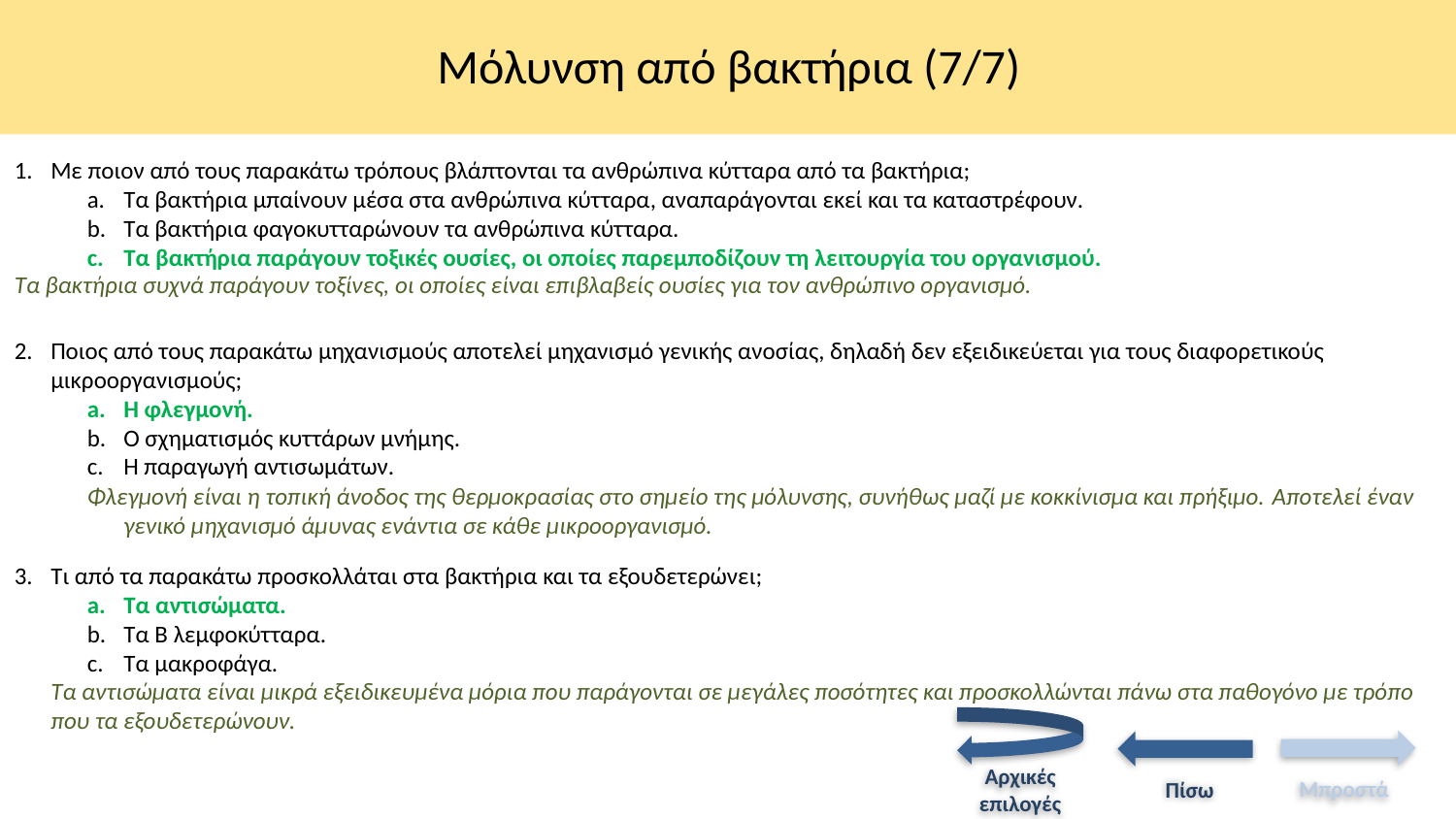

# Μόλυνση από βακτήρια (7/7)
1.	Με ποιον από τους παρακάτω τρόπους βλάπτονται τα ανθρώπινα κύτταρα από τα βακτήρια;
Τα βακτήρια μπαίνουν μέσα στα ανθρώπινα κύτταρα, αναπαράγονται εκεί και τα καταστρέφουν.
Τα βακτήρια φαγοκυτταρώνουν τα ανθρώπινα κύτταρα.
Τα βακτήρια παράγουν τοξικές ουσίες, οι οποίες παρεμποδίζουν τη λειτουργία του οργανισμού.
Τα βακτήρια συχνά παράγουν τοξίνες, οι οποίες είναι επιβλαβείς ουσίες για τον ανθρώπινο οργανισμό.
2. 	Ποιος από τους παρακάτω μηχανισμούς αποτελεί μηχανισμό γενικής ανοσίας, δηλαδή δεν εξειδικεύεται για τους διαφορετικούς μικροοργανισμούς;
Η φλεγμονή.
Ο σχηματισμός κυττάρων μνήμης.
Η παραγωγή αντισωμάτων.
Φλεγμονή είναι η τοπική άνοδος της θερμοκρασίας στο σημείο της μόλυνσης, συνήθως μαζί με κοκκίνισμα και πρήξιμο. Αποτελεί έναν γενικό μηχανισμό άμυνας ενάντια σε κάθε μικροοργανισμό.
3.	Τι από τα παρακάτω προσκολλάται στα βακτήρια και τα εξουδετερώνει;
Τα αντισώματα.
Τα Β λεμφοκύτταρα.
Τα μακροφάγα.
	Τα αντισώματα είναι μικρά εξειδικευμένα μόρια που παράγονται σε μεγάλες ποσότητες και προσκολλώνται πάνω στα παθογόνο με τρόπο που τα εξουδετερώνουν.

Αρχικές επιλογές

Μπροστά

Πίσω